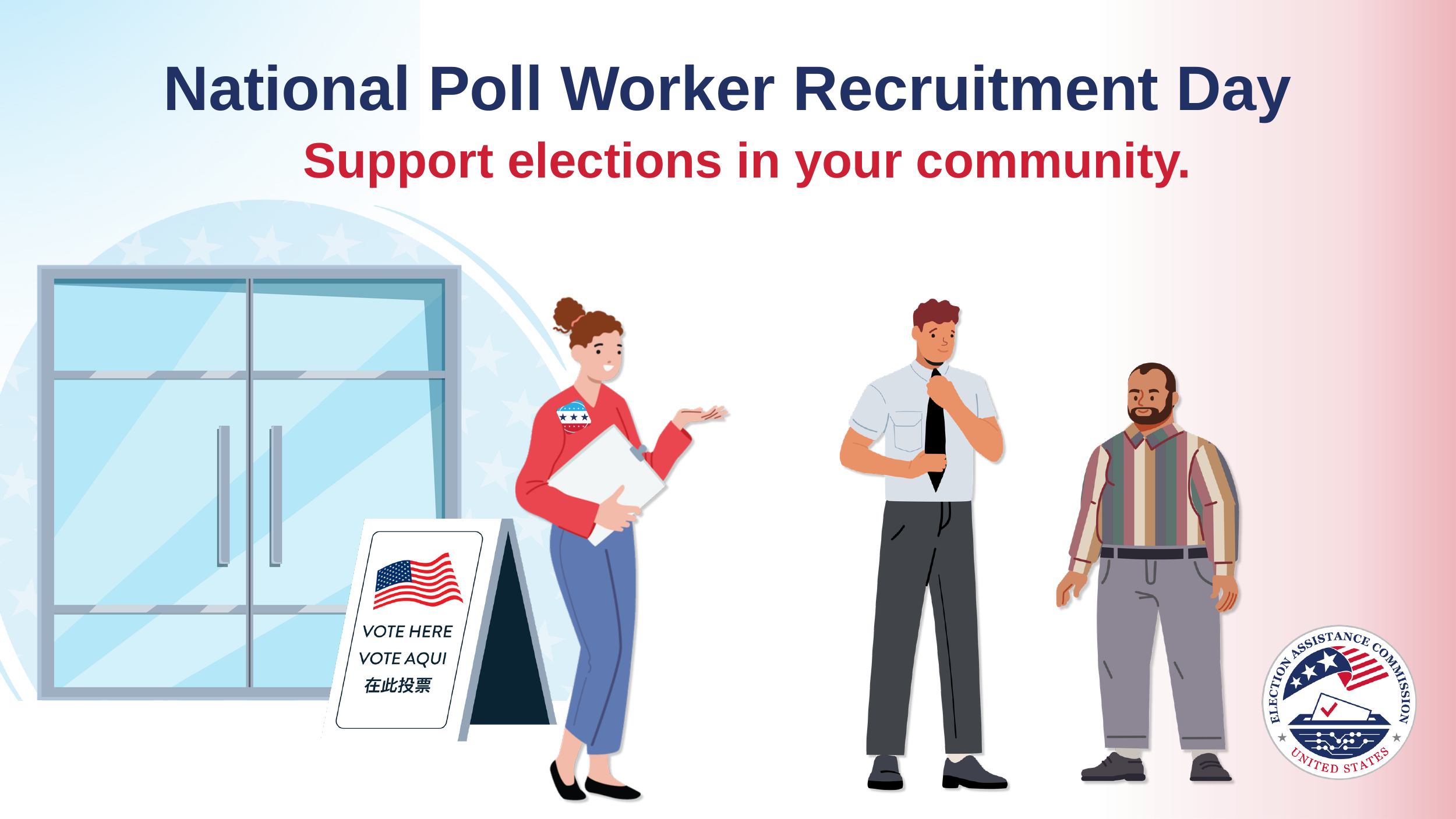

National Poll Worker Recruitment Day
Support elections in your community.